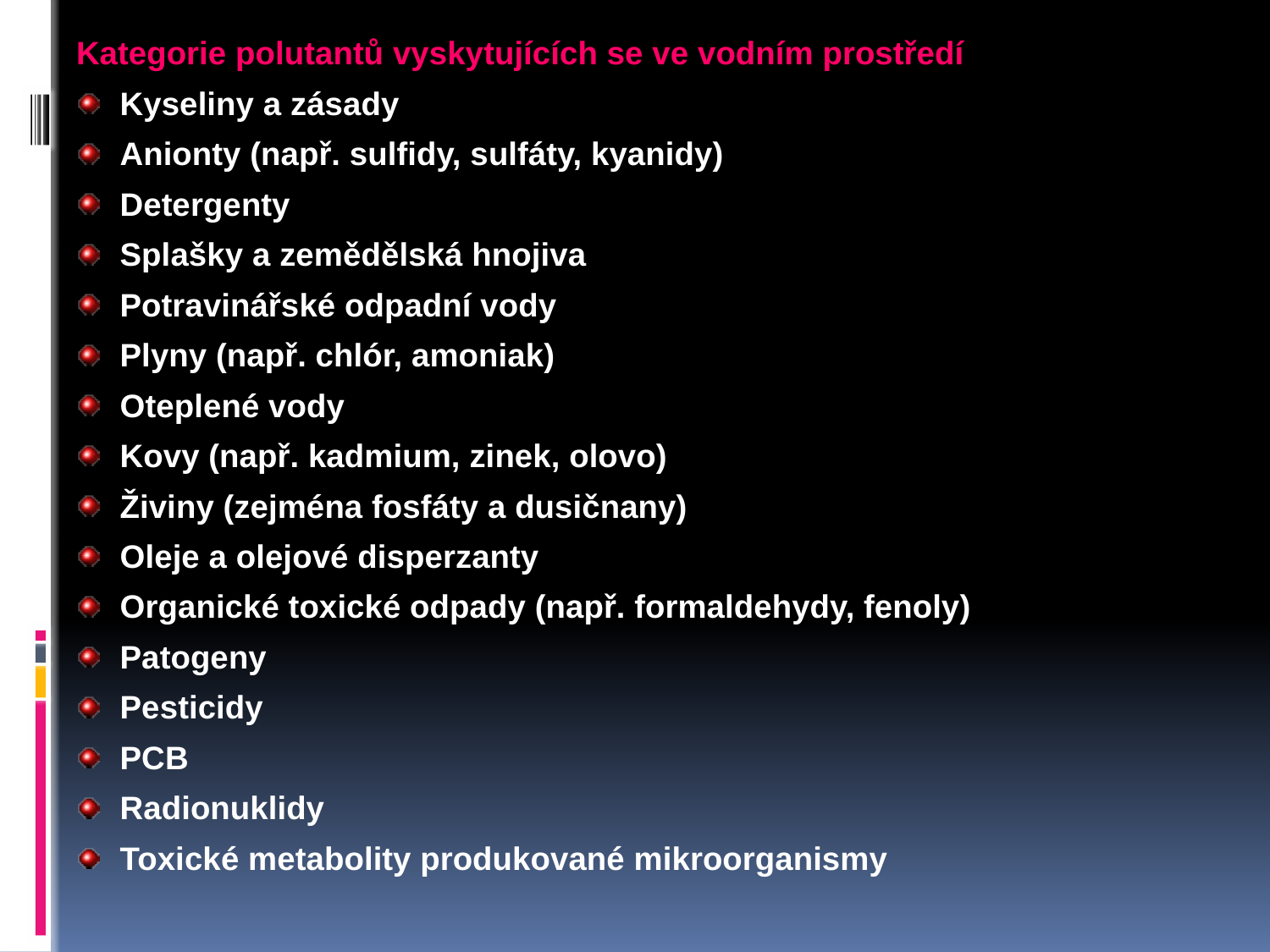

Kategorie polutantů vyskytujících se ve vodním prostředí
Kyseliny a zásady
Anionty (např. sulfidy, sulfáty, kyanidy)
Detergenty
Splašky a zemědělská hnojiva
Potravinářské odpadní vody
Plyny (např. chlór, amoniak)
Oteplené vody
Kovy (např. kadmium, zinek, olovo)
Živiny (zejména fosfáty a dusičnany)
Oleje a olejové disperzanty
Organické toxické odpady (např. formaldehydy, fenoly)
Patogeny
Pesticidy
PCB
Radionuklidy
Toxické metabolity produkované mikroorganismy